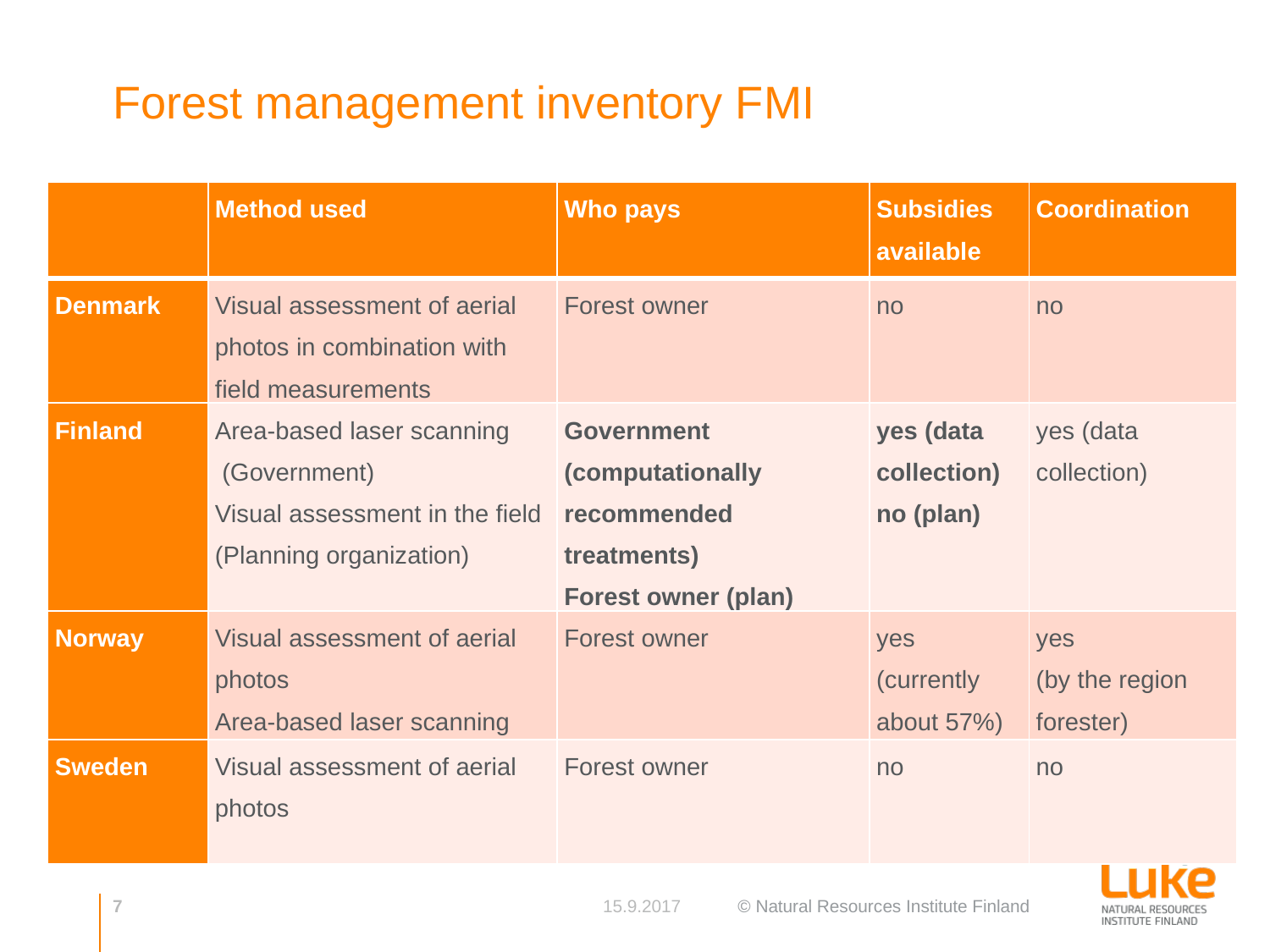

# Forest management inventory FMI
|  | Method used | Who pays | Subsidies available | Coordination |
| --- | --- | --- | --- | --- |
| Denmark | Visual assessment of aerial photos in combination with field measurements | Forest owner | no | no |
| Finland | Area-based laser scanning  (Government) Visual assessment in the field (Planning organization) | Government (computationally recommended treatments) Forest owner (plan) | yes (data collection) no (plan) | yes (data collection) |
| Norway | Visual assessment of aerial photos Area-based laser scanning | Forest owner | yes (currently about 57%) | yes (by the region forester) |
| Sweden | Visual assessment of aerial photos | Forest owner | no | no |
7

15.9.2017